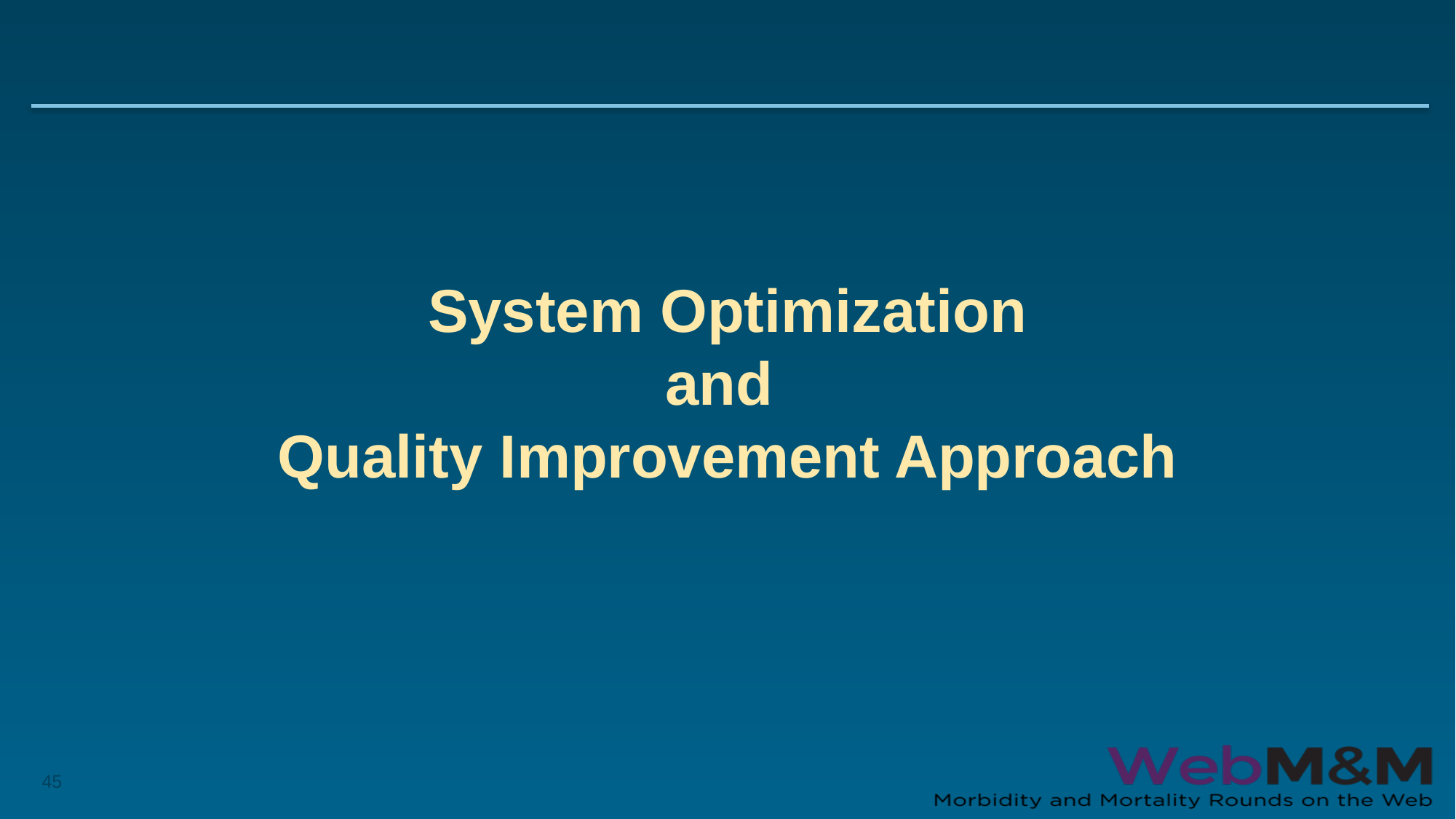

# System Optimization and Quality Improvement Approach
45